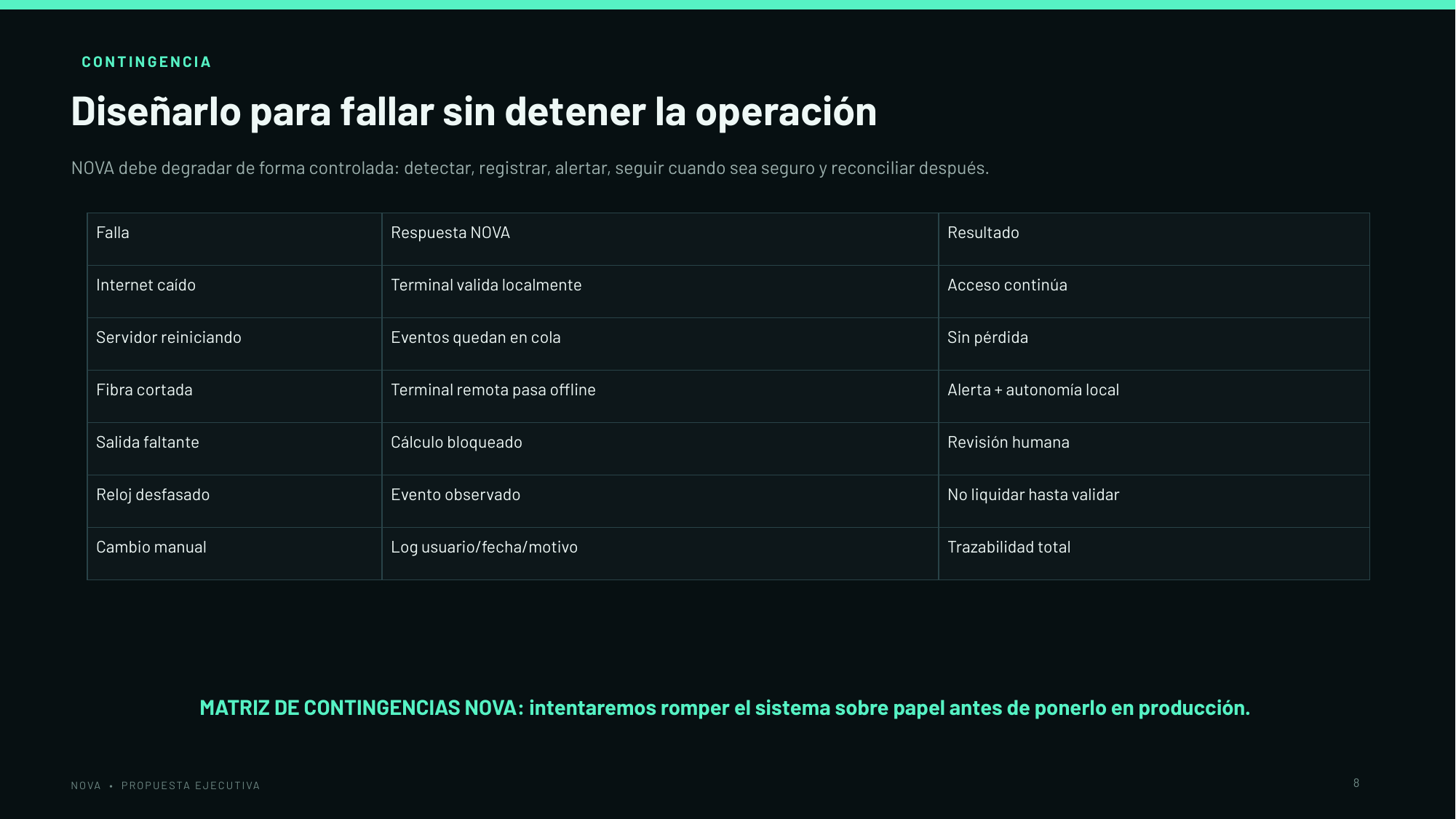

CONTINGENCIA
Diseñarlo para fallar sin detener la operación
NOVA debe degradar de forma controlada: detectar, registrar, alertar, seguir cuando sea seguro y reconciliar después.
| Falla | Respuesta NOVA | Resultado |
| --- | --- | --- |
| Internet caído | Terminal valida localmente | Acceso continúa |
| Servidor reiniciando | Eventos quedan en cola | Sin pérdida |
| Fibra cortada | Terminal remota pasa offline | Alerta + autonomía local |
| Salida faltante | Cálculo bloqueado | Revisión humana |
| Reloj desfasado | Evento observado | No liquidar hasta validar |
| Cambio manual | Log usuario/fecha/motivo | Trazabilidad total |
MATRIZ DE CONTINGENCIAS NOVA: intentaremos romper el sistema sobre papel antes de ponerlo en producción.
8